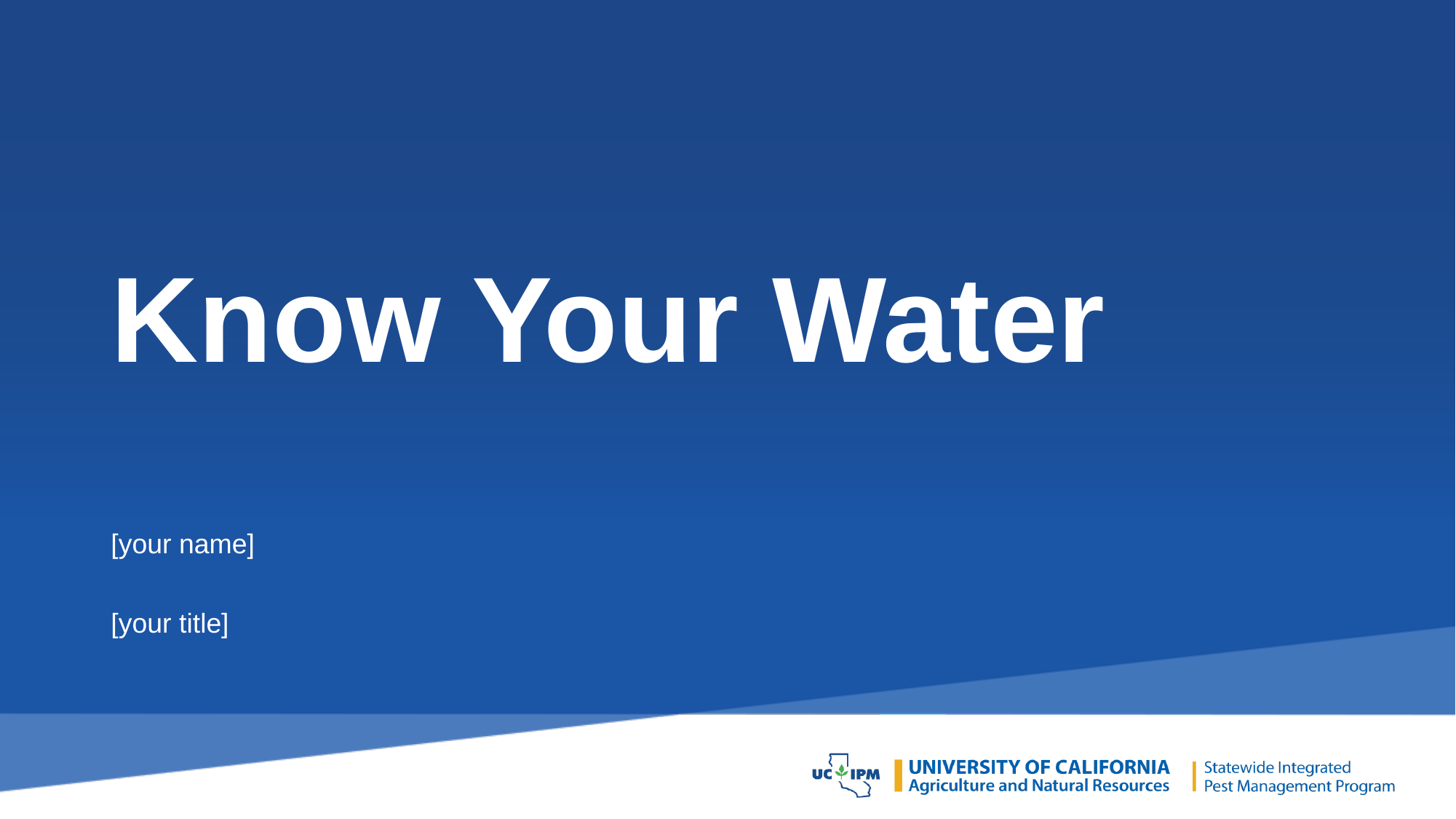

# Know Your Water
[your name]
[your title]